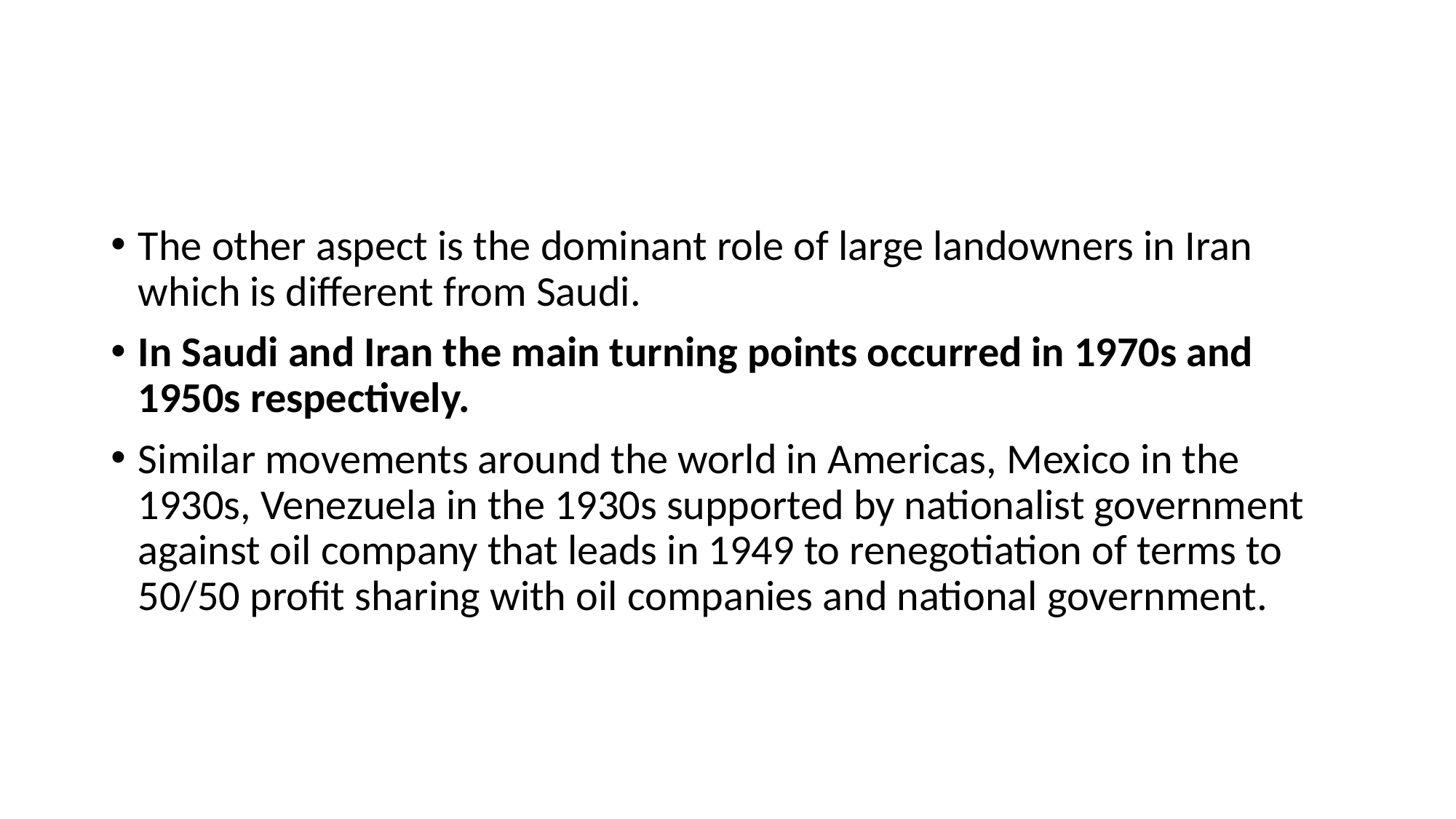

#
The other aspect is the dominant role of large landowners in Iran which is different from Saudi.
In Saudi and Iran the main turning points occurred in 1970s and 1950s respectively.
Similar movements around the world in Americas, Mexico in the 1930s, Venezuela in the 1930s supported by nationalist government against oil company that leads in 1949 to renegotiation of terms to 50/50 profit sharing with oil companies and national government.